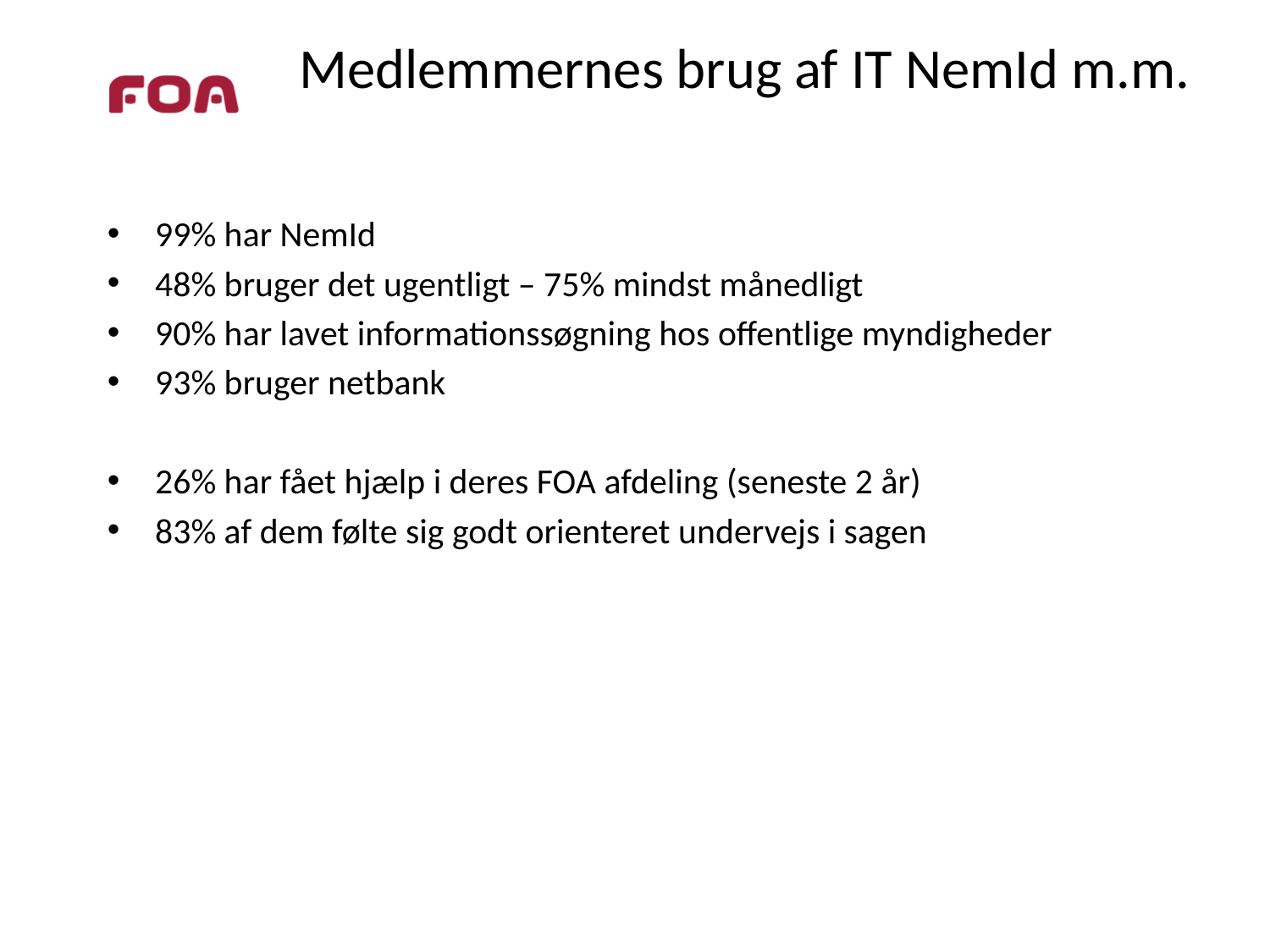

# Medlemmernes brug af IT NemId m.m.

99% har NemId
48% bruger det ugentligt – 75% mindst månedligt
90% har lavet informationssøgning hos offentlige myndigheder
93% bruger netbank

26% har fået hjælp i deres FOA afdeling (seneste 2 år)
83% af dem følte sig godt orienteret undervejs i sagen